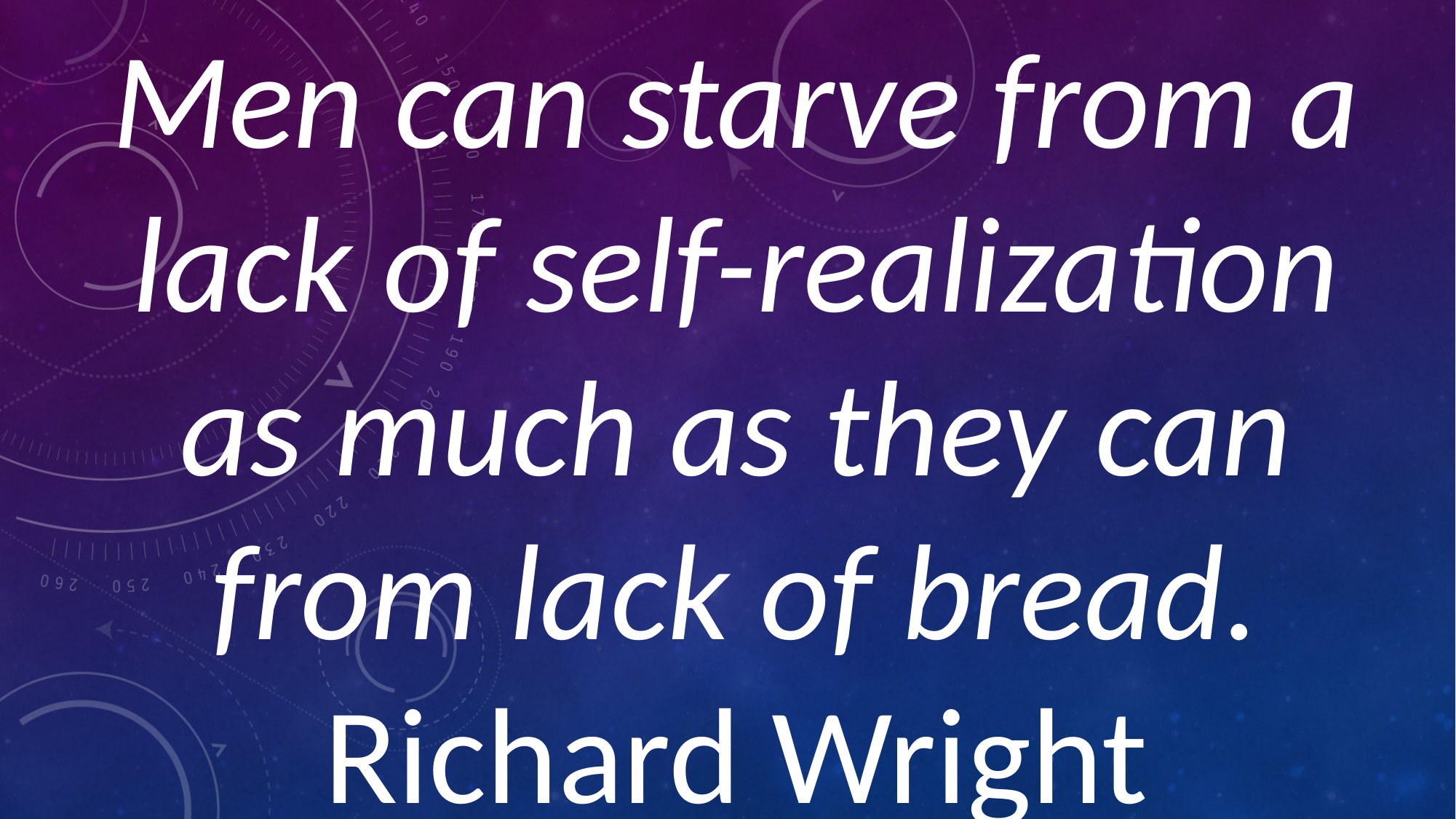

# Men can starve from a lack of self-realization as much as they can from lack of bread. Richard Wright